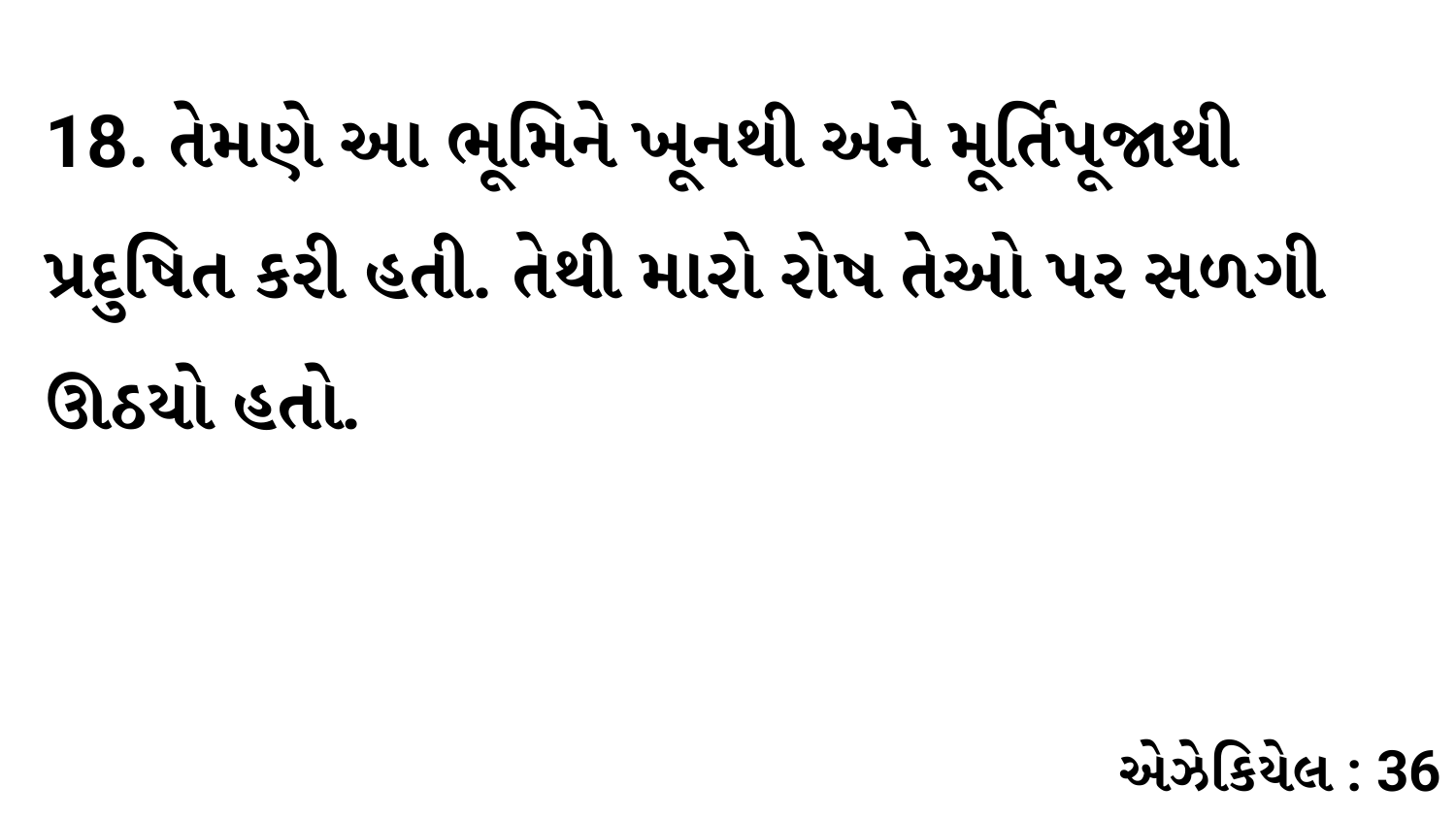

18. તેમણે આ ભૂમિને ખૂનથી અને મૂર્તિપૂજાથી પ્રદુષિત કરી હતી. તેથી મારો રોષ તેઓ પર સળગી ઊઠયો હતો.
એઝેકિયેલ : 36